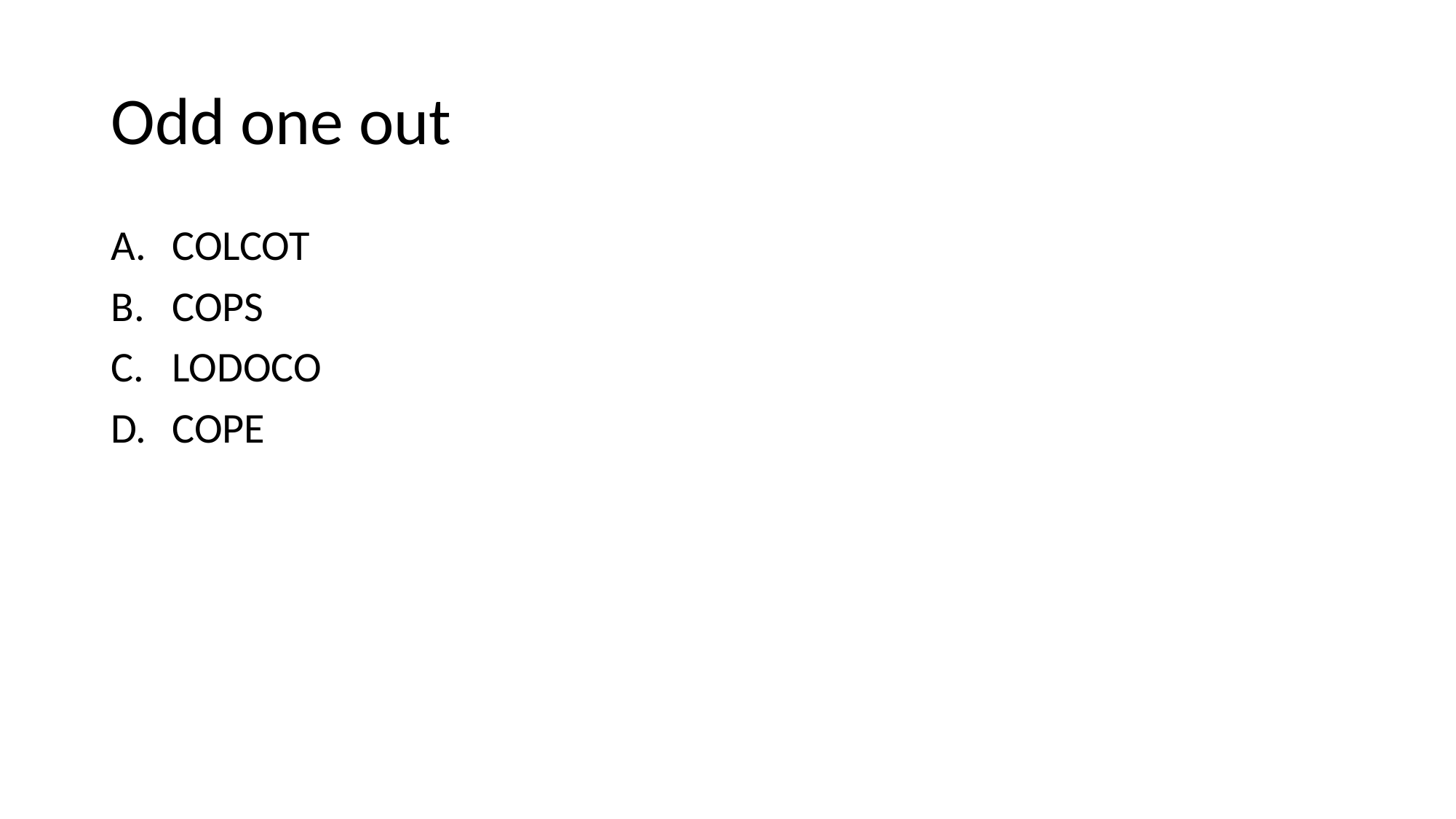

# Odd one out
COLCOT
COPS
LODOCO
COPE